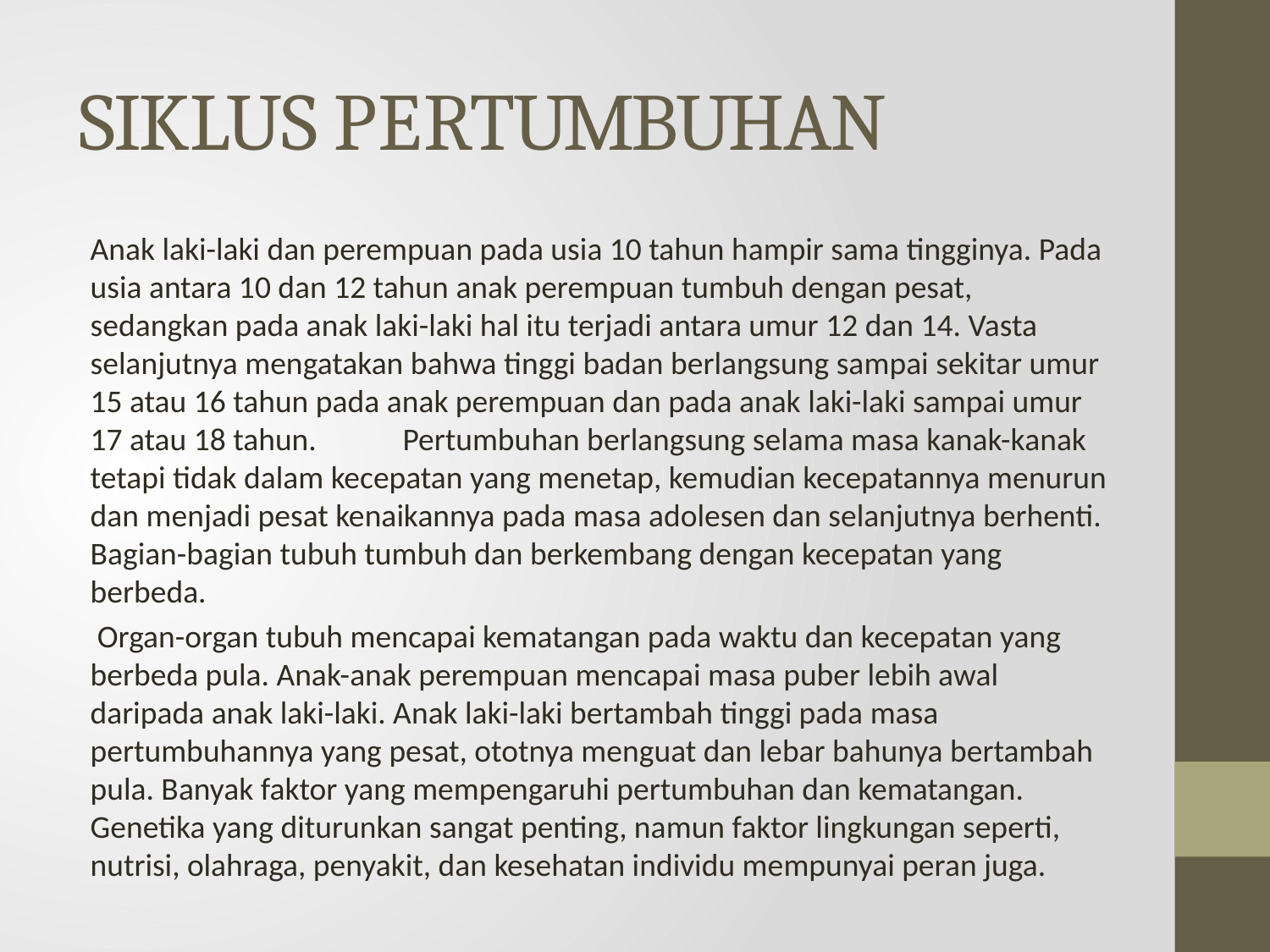

# SIKLUS PERTUMBUHAN
	Anak laki-laki dan perempuan pada usia 10 tahun hampir sama tingginya. Pada usia antara 10 dan 12 tahun anak perempuan tumbuh dengan pesat, sedangkan pada anak laki-laki hal itu terjadi antara umur 12 dan 14. Vasta selanjutnya mengatakan bahwa tinggi badan berlangsung sampai sekitar umur 15 atau 16 tahun pada anak perempuan dan pada anak laki-laki sampai umur 17 atau 18 tahun. 	Pertumbuhan berlangsung selama masa kanak-kanak tetapi tidak dalam kecepatan yang menetap, kemudian kecepatannya menurun dan menjadi pesat kenaikannya pada masa adolesen dan selanjutnya berhenti. Bagian-bagian tubuh tumbuh dan berkembang dengan kecepatan yang berbeda.
	 Organ-organ tubuh mencapai kematangan pada waktu dan kecepatan yang berbeda pula. Anak-anak perempuan mencapai masa puber lebih awal daripada anak laki-laki. Anak laki-laki bertambah tinggi pada masa pertumbuhannya yang pesat, ototnya menguat dan lebar bahunya bertambah pula. Banyak faktor yang mempengaruhi pertumbuhan dan kematangan. Genetika yang diturunkan sangat penting, namun faktor lingkungan seperti, nutrisi, olahraga, penyakit, dan kesehatan individu mempunyai peran juga.